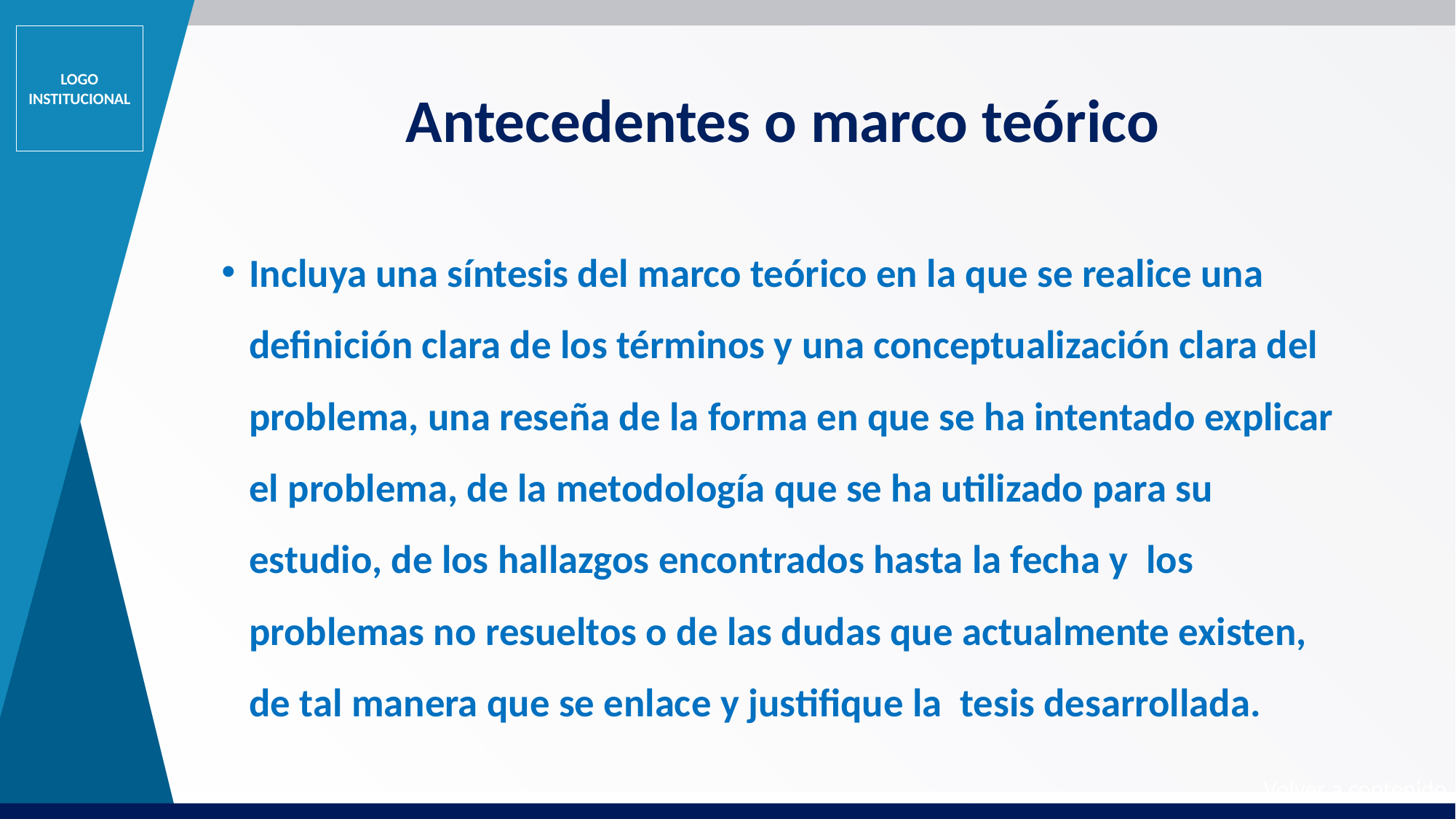

LOGO INSTITUCIONAL

# Antecedentes o marco teórico

Incluya una síntesis del marco teórico en la que se realice una definición clara de los términos y una conceptualización clara del problema, una reseña de la forma en que se ha intentado explicar el problema, de la metodología que se ha utilizado para su estudio, de los hallazgos encontrados hasta la fecha y  los problemas no resueltos o de las dudas que actualmente existen, de tal manera que se enlace y justifique la  tesis desarrollada.

Volver a contenido